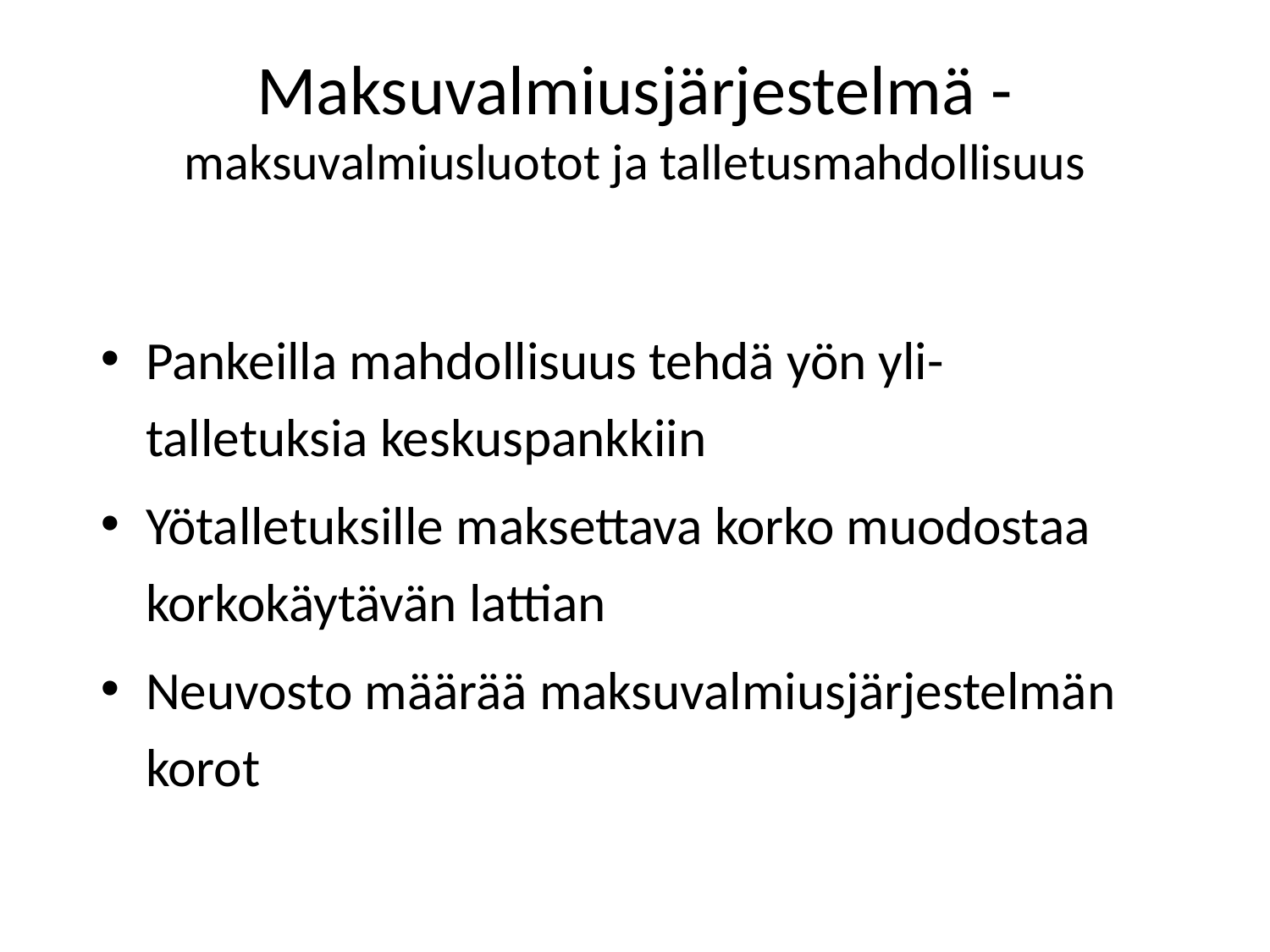

# Maksuvalmiusjärjestelmä - maksuvalmiusluotot ja talletusmahdollisuus
Pankeilla mahdollisuus tehdä yön yli-talletuksia keskuspankkiin
Yötalletuksille maksettava korko muodostaa korkokäytävän lattian
Neuvosto määrää maksuvalmiusjärjestelmän korot